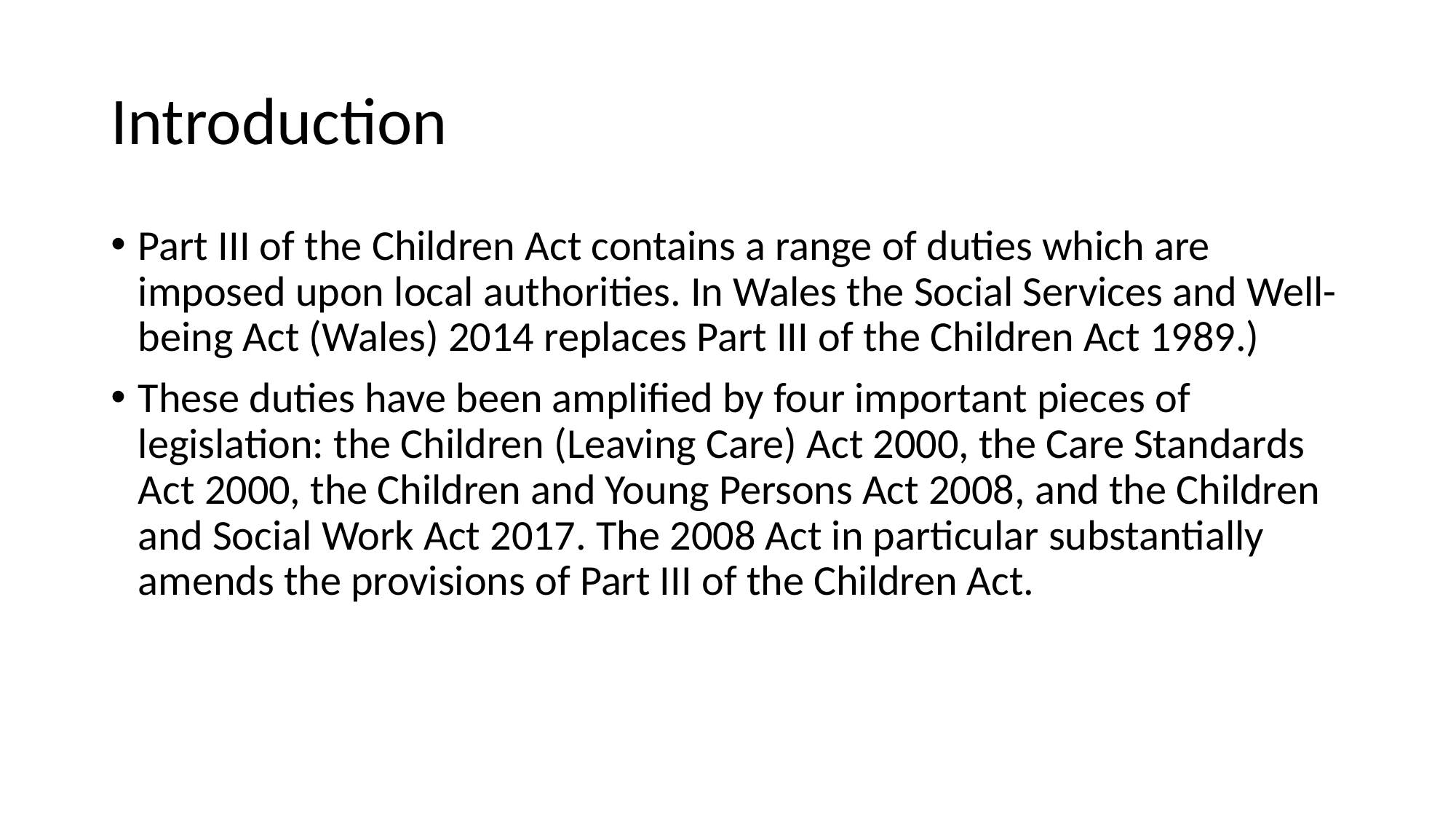

# Introduction
Part III of the Children Act contains a range of duties which are imposed upon local authorities. In Wales the Social Services and Well-being Act (Wales) 2014 replaces Part III of the Children Act 1989.)
These duties have been amplified by four important pieces of legislation: the Children (Leaving Care) Act 2000, the Care Standards Act 2000, the Children and Young Persons Act 2008, and the Children and Social Work Act 2017. The 2008 Act in particular substantially amends the provisions of Part III of the Children Act.